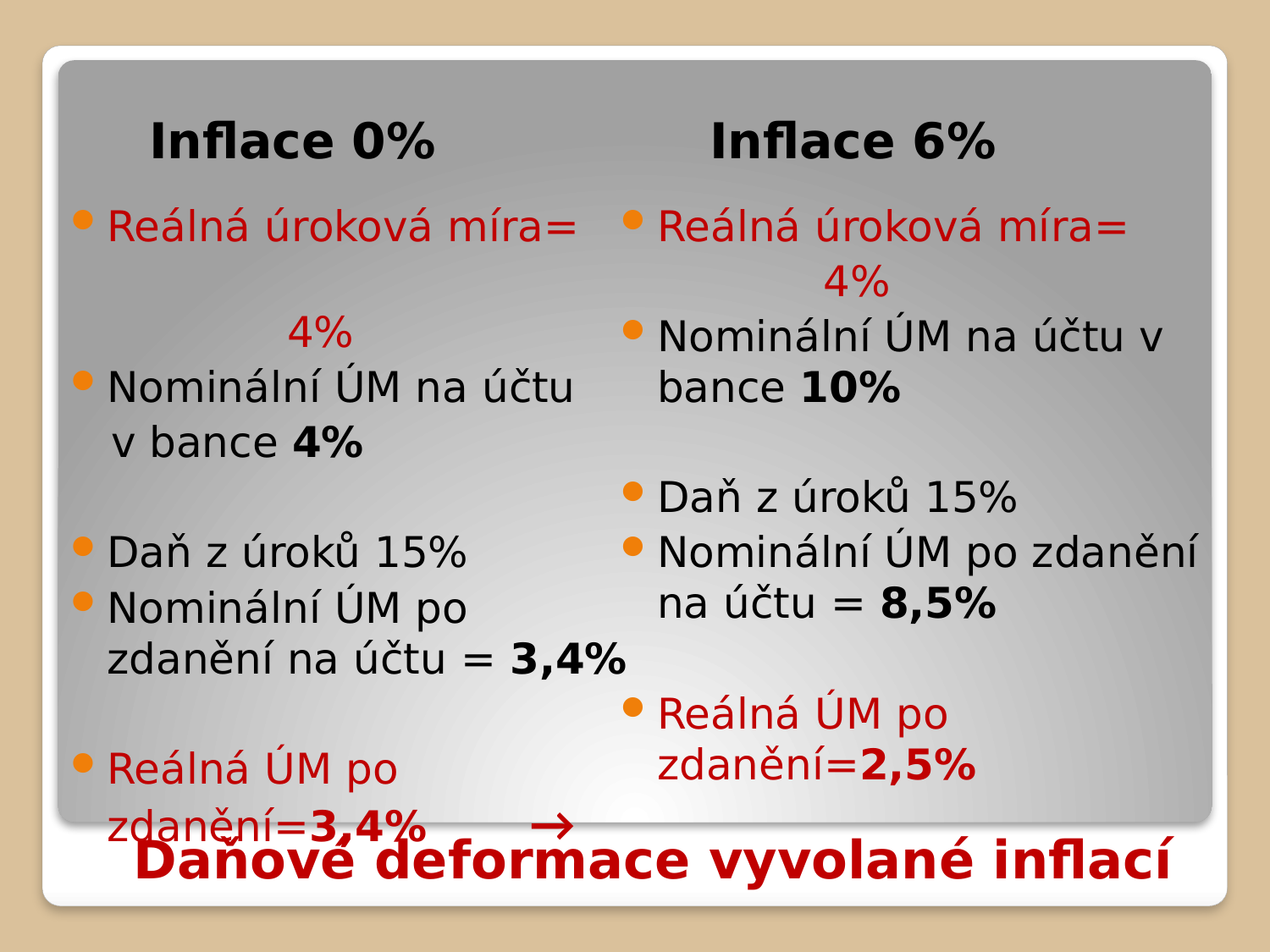

Inflace 0%
   Inflace 6%
Reálná úroková míra=
                4%
Nominální ÚM na účtu
   v bance 4%

Daň z úroků 15%
Nominální ÚM po zdanění na účtu = 3,4%

Reálná ÚM po zdanění=3,4%       →

Reálná úroková míra=
               4%
Nominální ÚM na účtu v bance 10%

Daň z úroků 15%
Nominální ÚM po zdanění na účtu = 8,5%

Reálná ÚM po zdanění=2,5%
# Daňové deformace vyvolané inflací